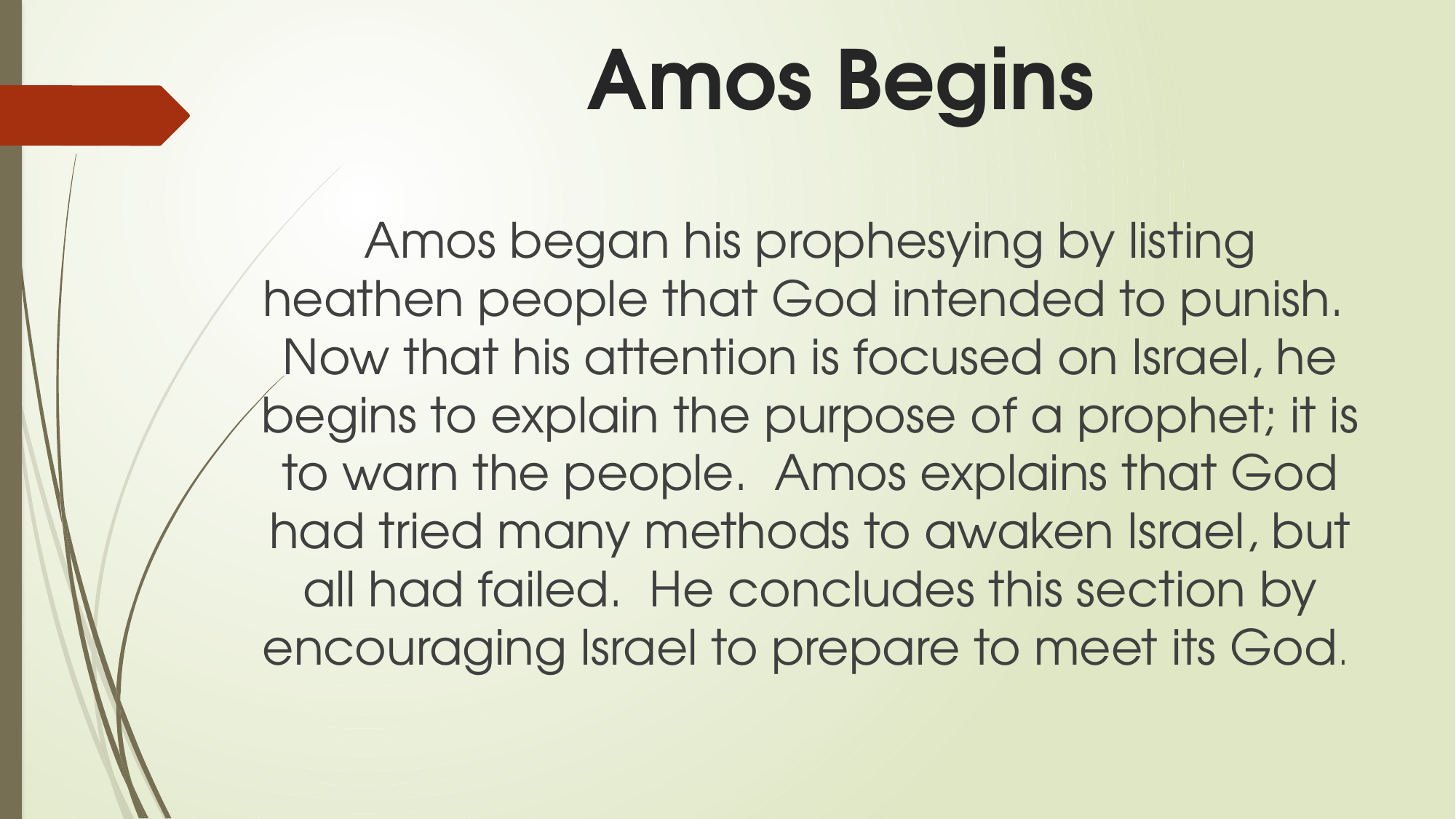

# Amos Begins

Amos began his prophesying by listing heathen people that God intended to punish.  Now that his attention is focused on Israel, he begins to explain the purpose of a prophet; it is to warn the people.  Amos explains that God had tried many methods to awaken Israel, but all had failed.  He concludes this section by encouraging Israel to prepare to meet its God.